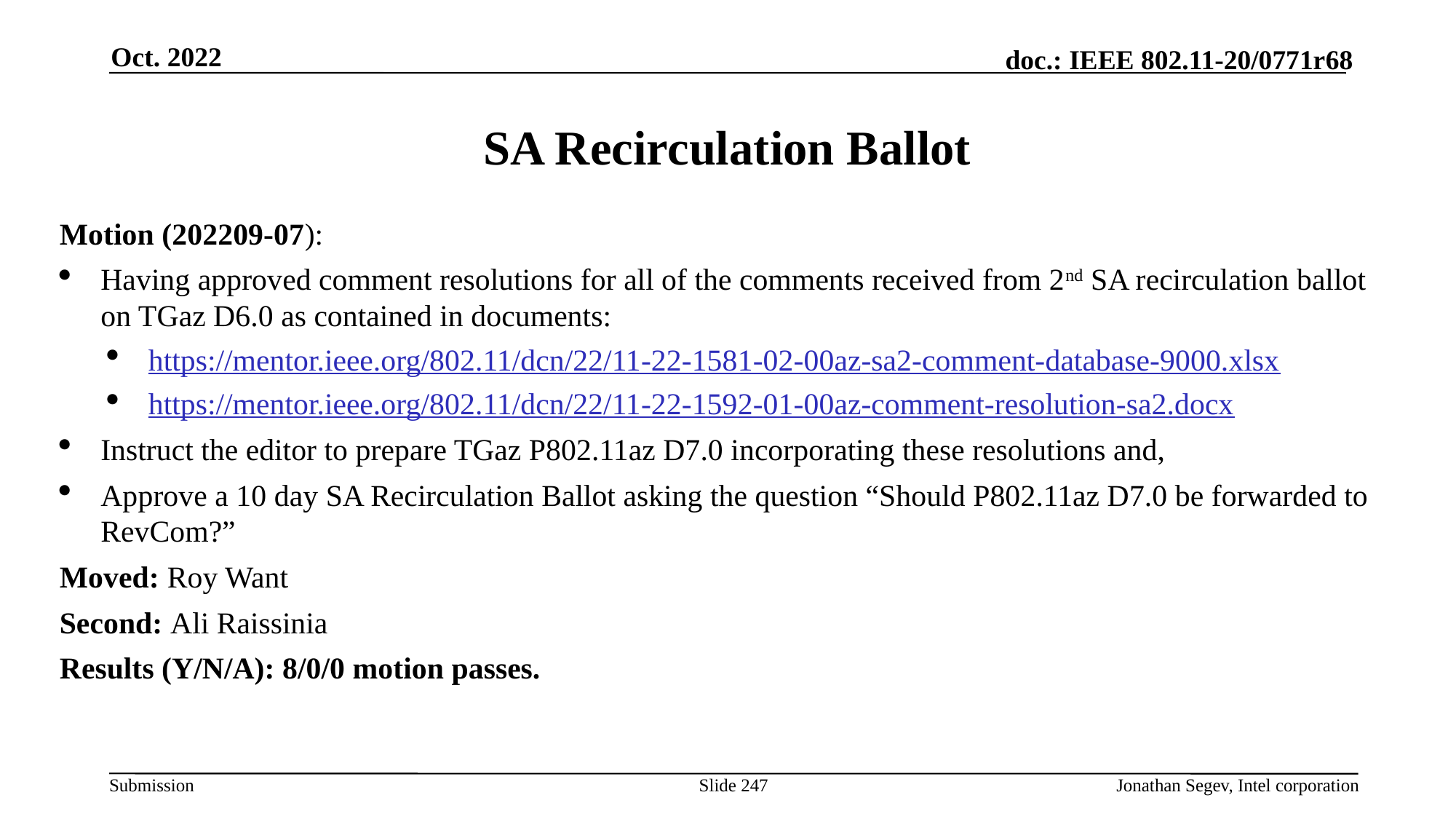

Oct. 2022
# SA Recirculation Ballot
Motion (202209-07):
Having approved comment resolutions for all of the comments received from 2nd SA recirculation ballot on TGaz D6.0 as contained in documents:
https://mentor.ieee.org/802.11/dcn/22/11-22-1581-02-00az-sa2-comment-database-9000.xlsx
https://mentor.ieee.org/802.11/dcn/22/11-22-1592-01-00az-comment-resolution-sa2.docx
Instruct the editor to prepare TGaz P802.11az D7.0 incorporating these resolutions and,
Approve a 10 day SA Recirculation Ballot asking the question “Should P802.11az D7.0 be forwarded to RevCom?”
Moved: Roy Want
Second: Ali Raissinia
Results (Y/N/A): 8/0/0 motion passes.
Slide 247
Jonathan Segev, Intel corporation